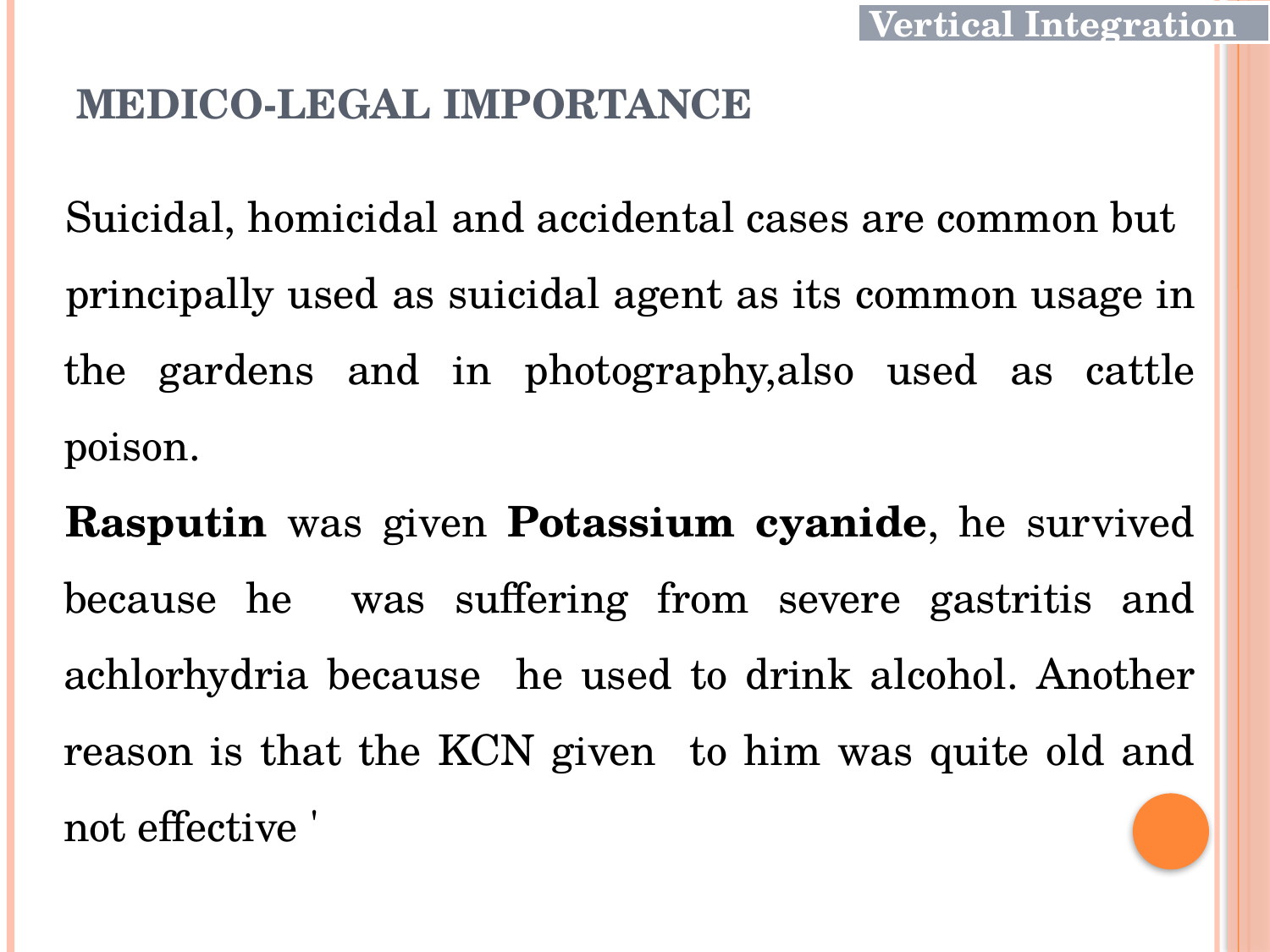

Vertical Integration
# MEDICO-LEGAL IMPORTANCE
Suicidal, homicidal and accidental cases are common but
principally used as suicidal agent as its common usage in the gardens and in photography,also used as cattle poison.
Rasputin was given Potassium cyanide, he survived because he  was suffering from severe gastritis and achlorhydria because  he used to drink alcohol. Another reason is that the KCN given  to him was quite old and not effective '